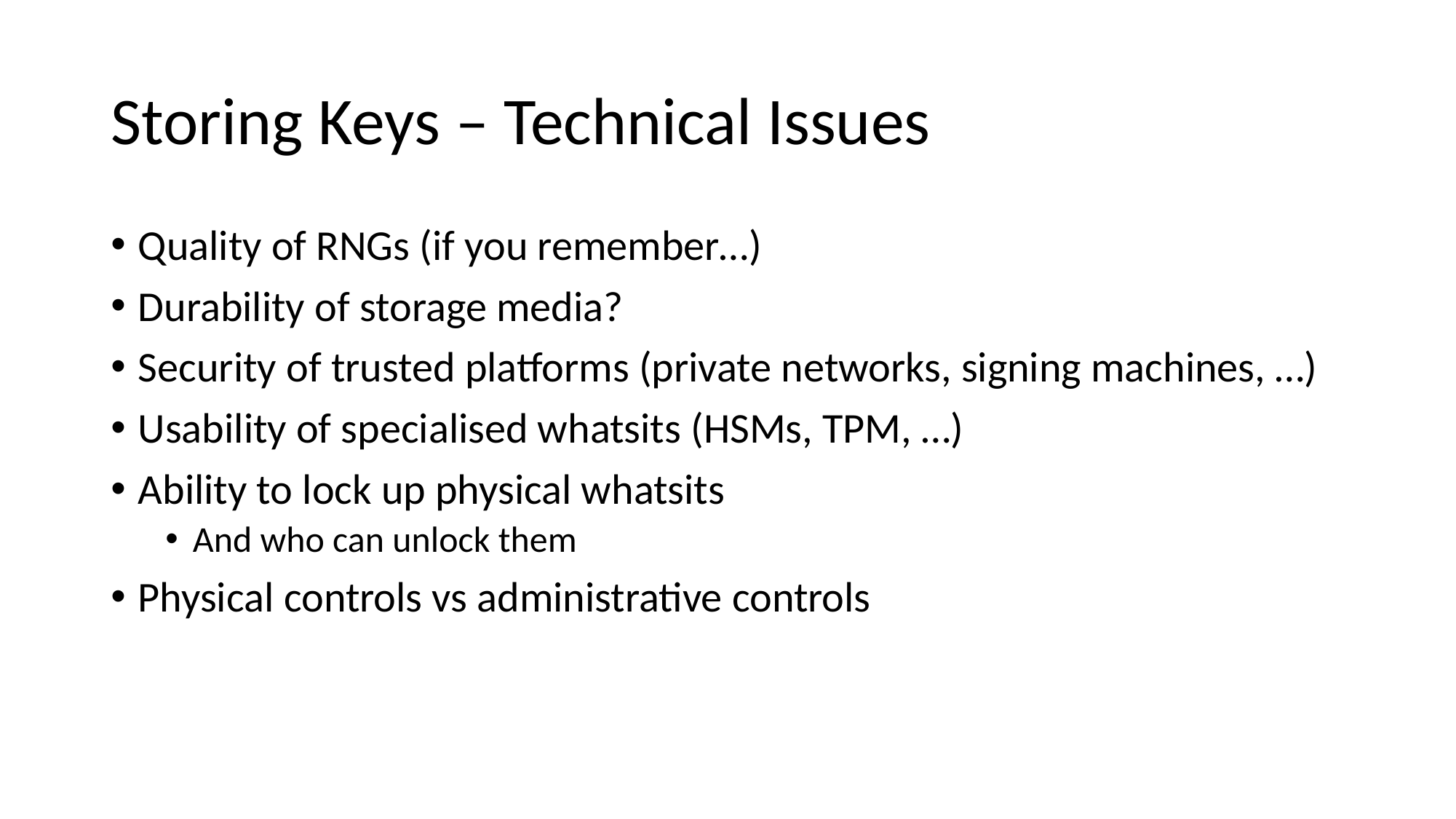

# Storing Keys – Technical Issues
Quality of RNGs (if you remember…)
Durability of storage media?
Security of trusted platforms (private networks, signing machines, …)
Usability of specialised whatsits (HSMs, TPM, …)
Ability to lock up physical whatsits
And who can unlock them
Physical controls vs administrative controls